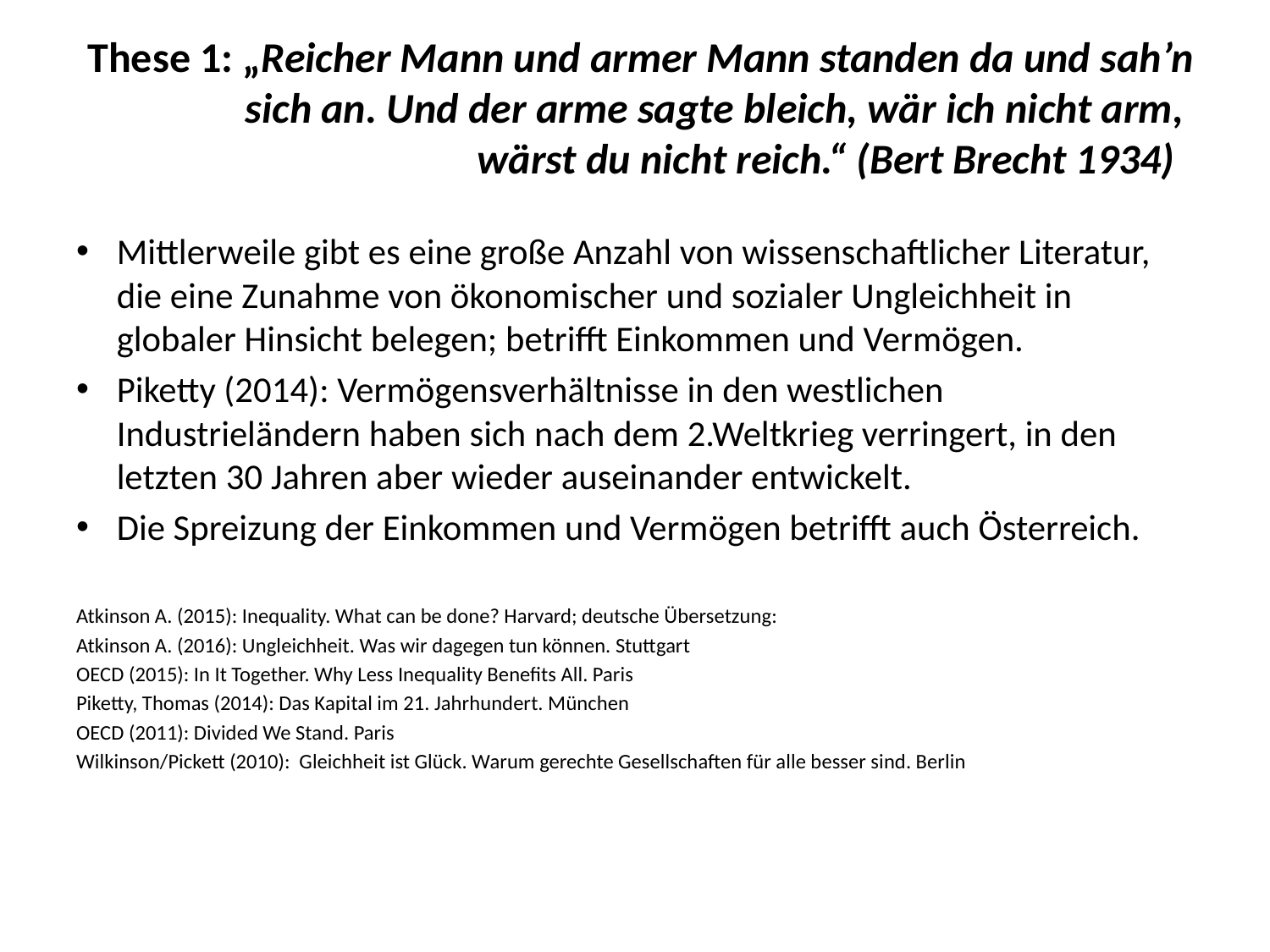

# These 1: „Reicher Mann und armer Mann standen da und sah’n sich an. Und der arme sagte bleich, wär ich nicht arm, wärst du nicht reich.“ (Bert Brecht 1934)
Mittlerweile gibt es eine große Anzahl von wissenschaftlicher Literatur, die eine Zunahme von ökonomischer und sozialer Ungleichheit in globaler Hinsicht belegen; betrifft Einkommen und Vermögen.
Piketty (2014): Vermögensverhältnisse in den westlichen Industrieländern haben sich nach dem 2.Weltkrieg verringert, in den letzten 30 Jahren aber wieder auseinander entwickelt.
Die Spreizung der Einkommen und Vermögen betrifft auch Österreich.

Atkinson A. (2015): Inequality. What can be done? Harvard; deutsche Übersetzung:
Atkinson A. (2016): Ungleichheit. Was wir dagegen tun können. Stuttgart
OECD (2015): In It Together. Why Less Inequality Benefits All. Paris
Piketty, Thomas (2014): Das Kapital im 21. Jahrhundert. München
OECD (2011): Divided We Stand. Paris
Wilkinson/Pickett (2010):  Gleichheit ist Glück. Warum gerechte Gesellschaften für alle besser sind. Berlin